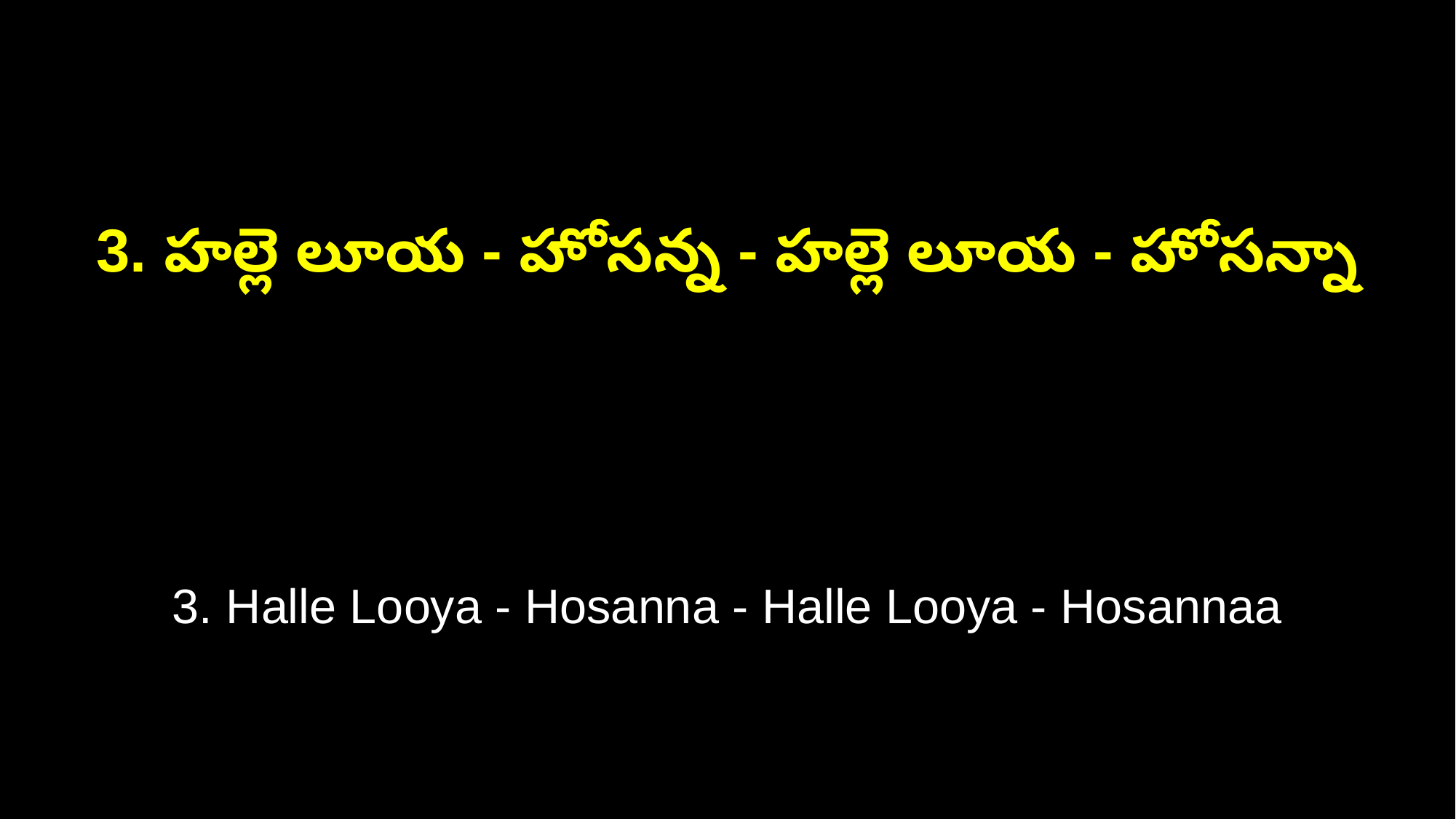

3. హల్లె లూయ - హోసన్న - హల్లె లూయ - హోసన్నా
3. Halle Looya - Hosanna - Halle Looya - Hosannaa